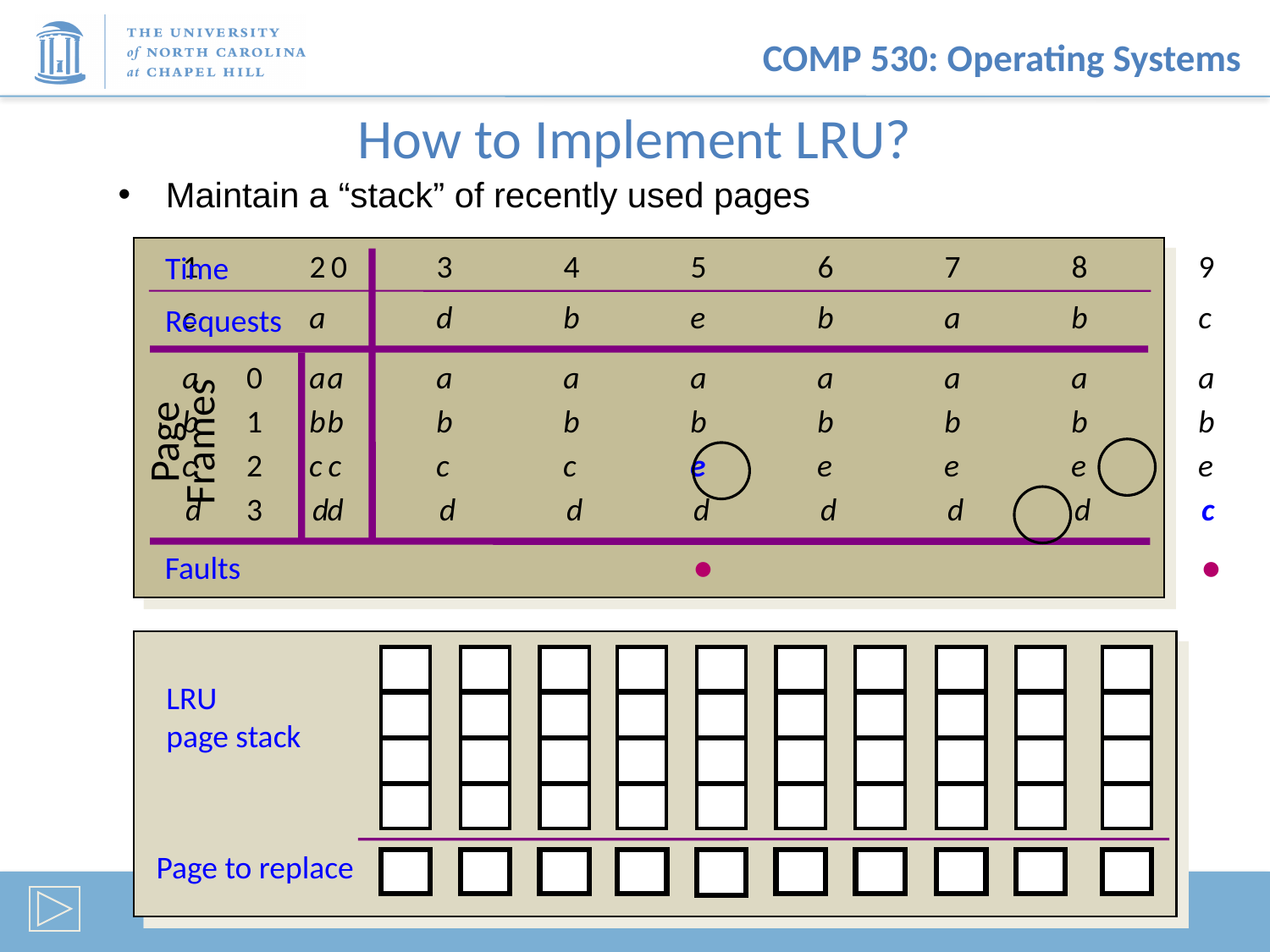

# How to Implement LRU?
Maintain a “stack” of recently used pages

0
1	2	3	4	5	6	7	8	9	10
Time

c	a	d	b	e	b	a	b	c	 d
Requests

0
a
a	a	a	a	a	a	a	a	a	 a

1
b
b	b	b	b	b	b	b	b	b	 b
Page
Frames
2
c
c	c	c	c	e	e	e	e	e	 d

3
d
d	d	d	d	d	d	d	d	c	 c

 	 	 	 	•	 	 	 	•	 •

Faults

LRU
page stack

Page to replace